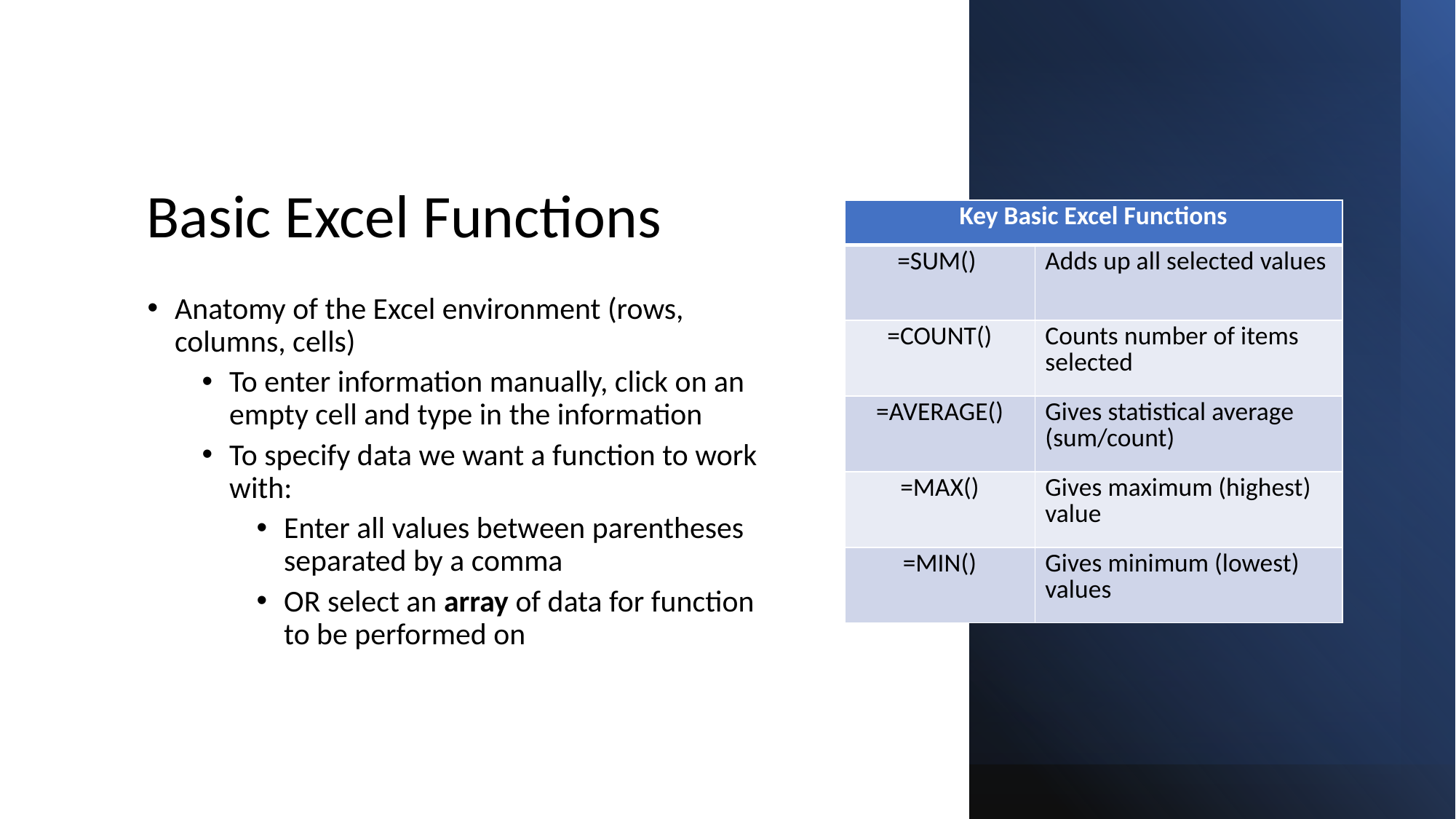

# Basic Excel Functions
| Key Basic Excel Functions |  |
| --- | --- |
| =SUM() | Adds up all selected values |
| =COUNT() | Counts number of items selected |
| =AVERAGE() | Gives statistical average (sum/count) |
| =MAX() | Gives maximum (highest) value |
| =MIN() | Gives minimum (lowest) values |
Anatomy of the Excel environment (rows, columns, cells)
To enter information manually, click on an empty cell and type in the information
To specify data we want a function to work with:
Enter all values between parentheses separated by a comma
OR select an array of data for function to be performed on